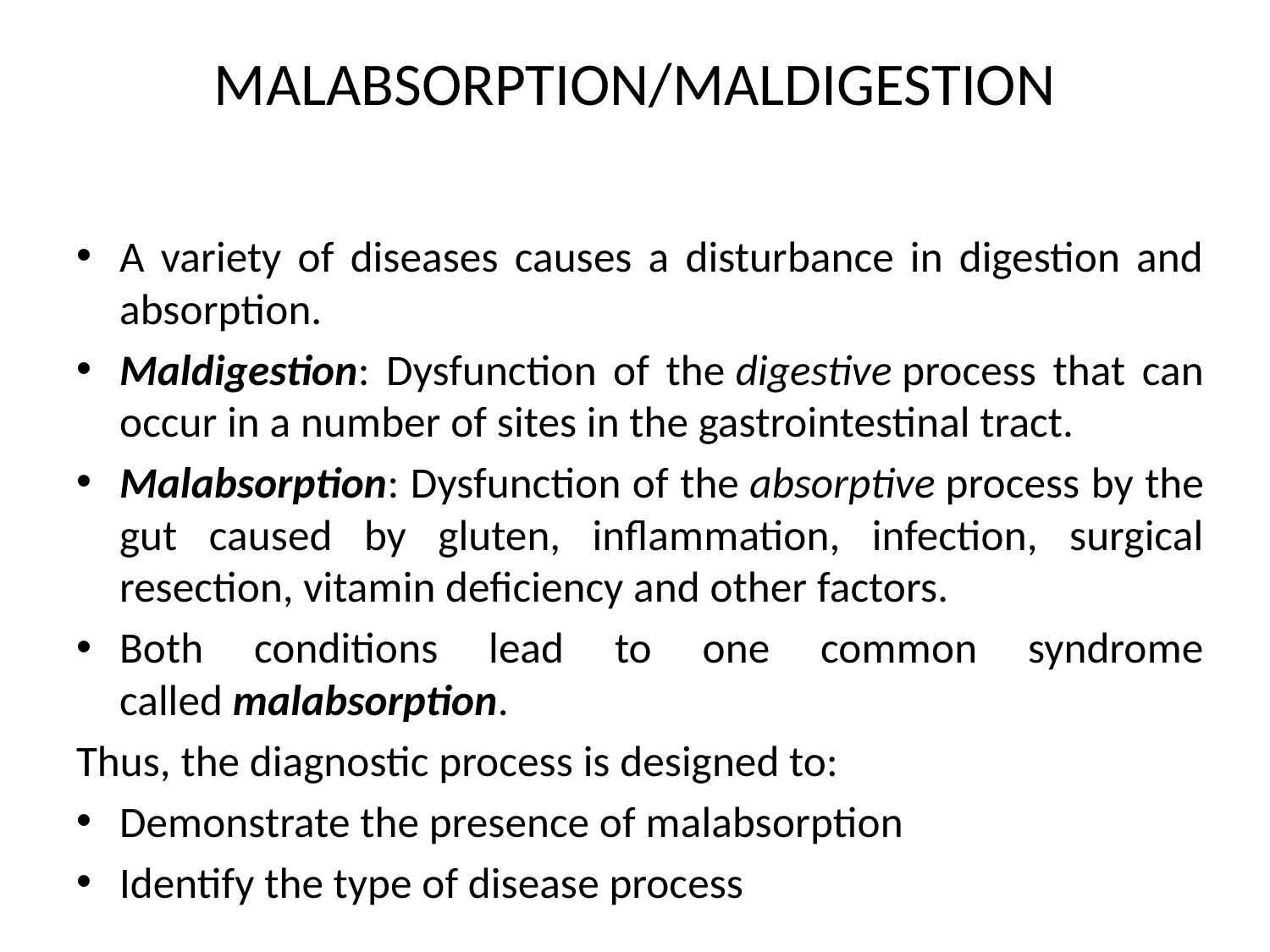

# MALABSORPTION/MALDIGESTION
A variety of diseases causes a disturbance in digestion and absorption.
Maldigestion: Dysfunction of the digestive process that can occur in a number of sites in the gastrointestinal tract.
Malabsorption: Dysfunction of the absorptive process by the gut caused by gluten, inflammation, infection, surgical resection, vitamin deficiency and other factors.
Both conditions lead to one common syndrome called malabsorption.
Thus, the diagnostic process is designed to:
Demonstrate the presence of malabsorption
Identify the type of disease process